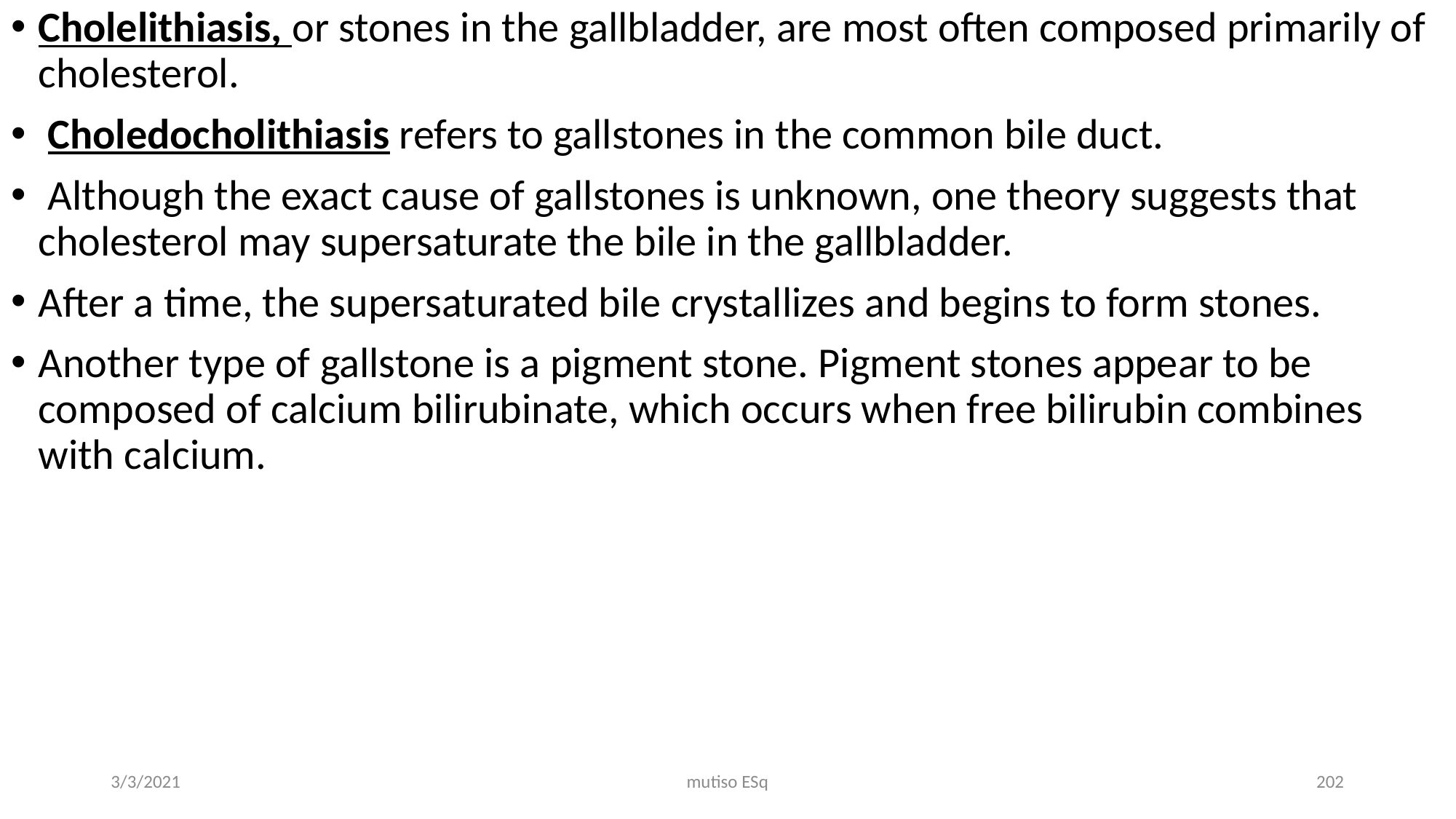

Cholelithiasis, or stones in the gallbladder, are most often composed primarily of cholesterol.
 Choledocholithiasis refers to gallstones in the common bile duct.
 Although the exact cause of gallstones is unknown, one theory suggests that cholesterol may supersaturate the bile in the gallbladder.
After a time, the supersaturated bile crystallizes and begins to form stones.
Another type of gallstone is a pigment stone. Pigment stones appear to be composed of calcium bilirubinate, which occurs when free bilirubin combines with calcium.
3/3/2021
mutiso ESq
202